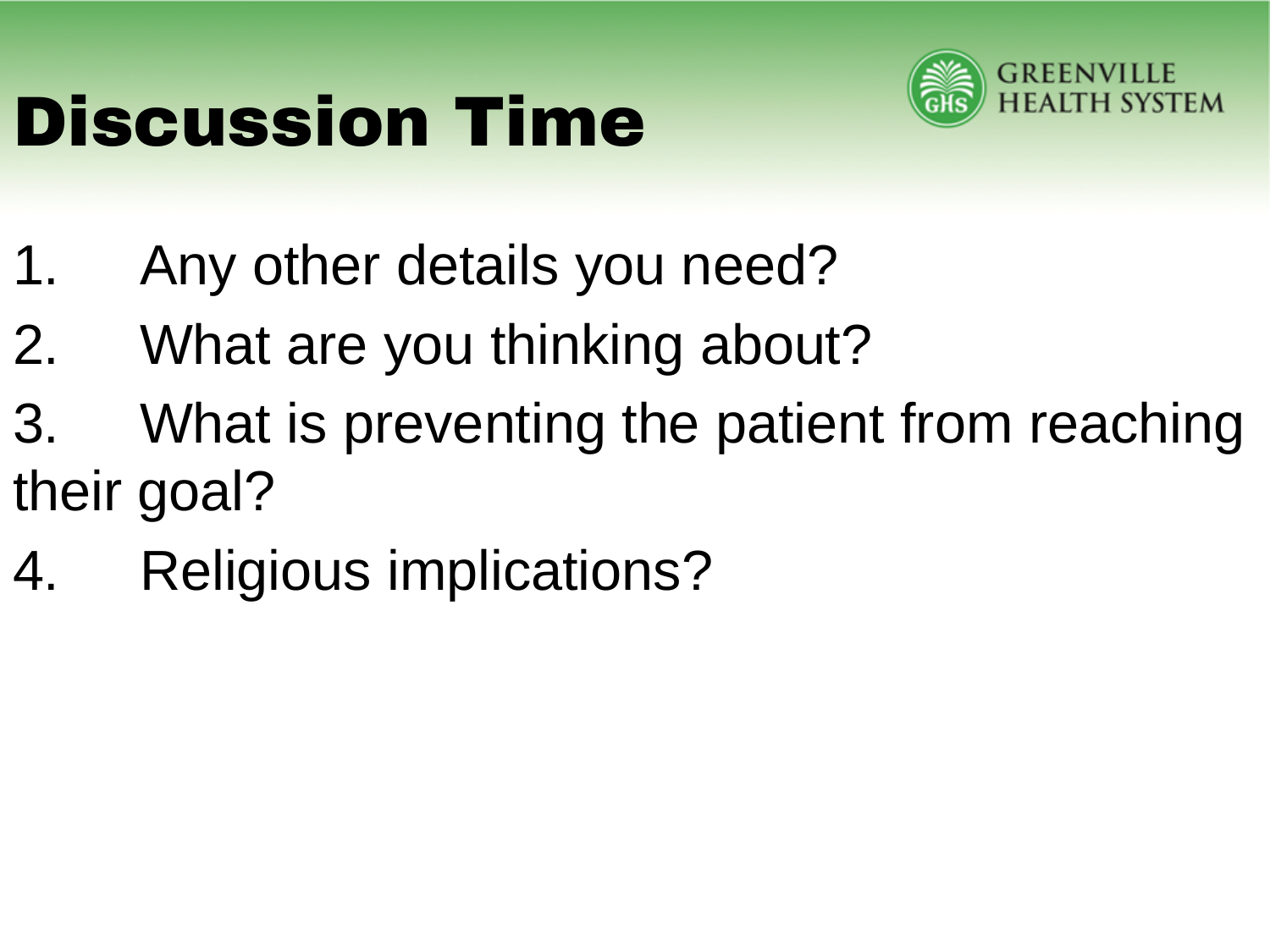

# Discussion Time
1.	Any other details you need?
2.	What are you thinking about?
3.	What is preventing the patient from reaching their goal?
4.	Religious implications?